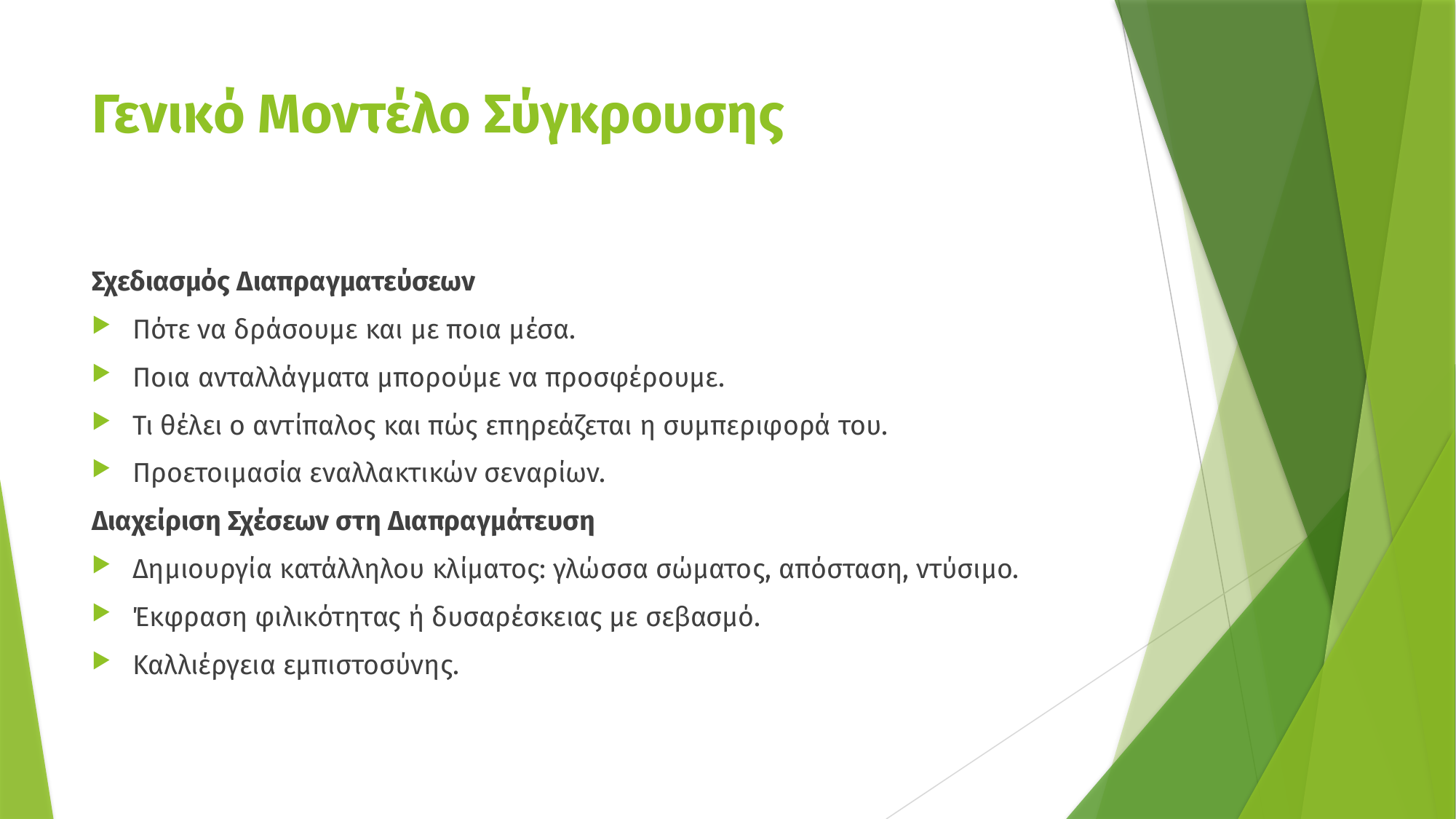

# Γενικό Μοντέλο Σύγκρουσης
Σχεδιασμός Διαπραγματεύσεων
Πότε να δράσουμε και με ποια μέσα.
Ποια ανταλλάγματα μπορούμε να προσφέρουμε.
Τι θέλει ο αντίπαλος και πώς επηρεάζεται η συμπεριφορά του.
Προετοιμασία εναλλακτικών σεναρίων.
Διαχείριση Σχέσεων στη Διαπραγμάτευση
Δημιουργία κατάλληλου κλίματος: γλώσσα σώματος, απόσταση, ντύσιμο.
Έκφραση φιλικότητας ή δυσαρέσκειας με σεβασμό.
Καλλιέργεια εμπιστοσύνης.